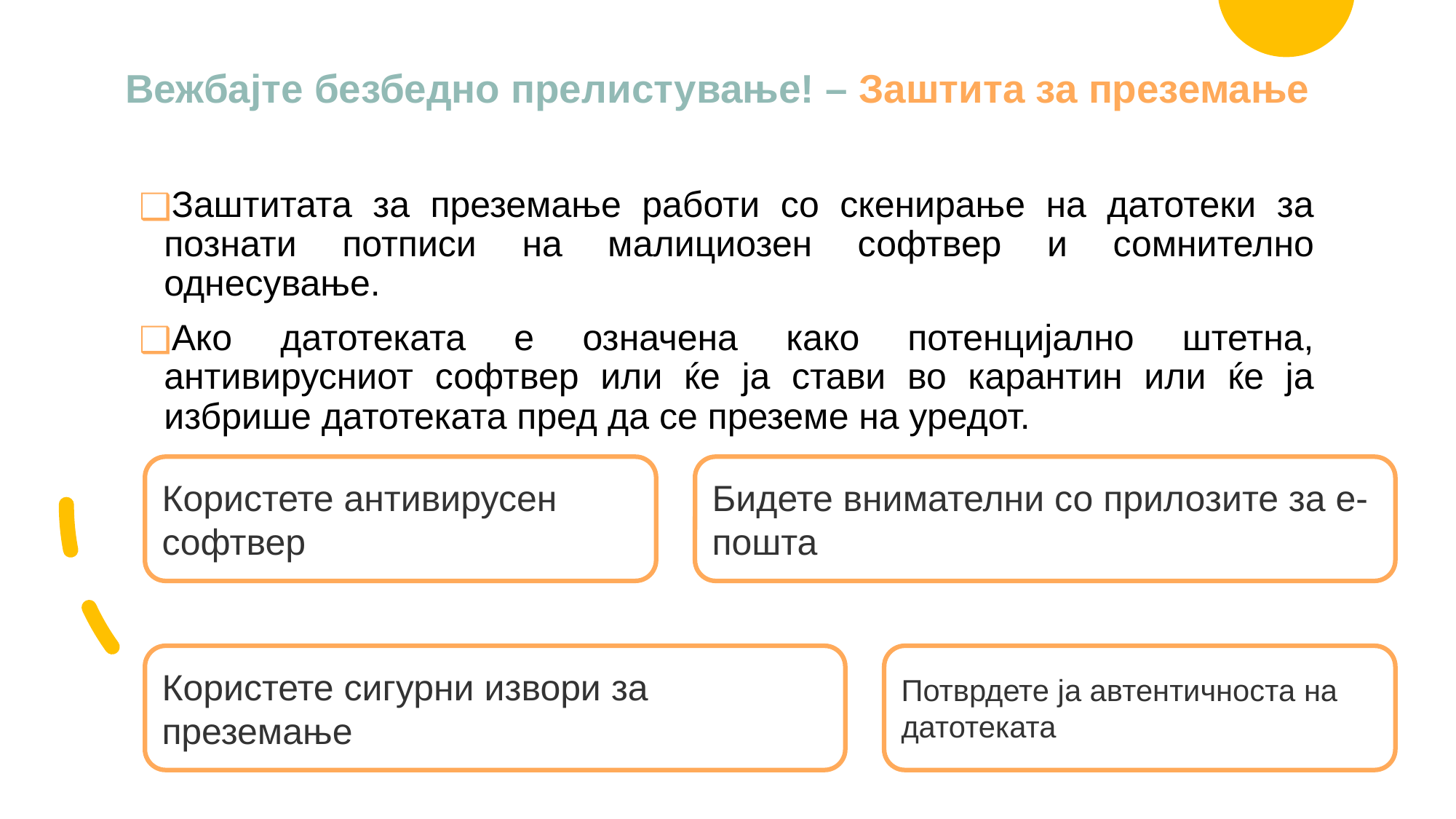

# Вежбајте безбедно прелистување! – Заштита за преземање
Заштитата за преземање работи со скенирање на датотеки за познати потписи на малициозен софтвер и сомнително однесување.
Ако датотеката е означена како потенцијално штетна, антивирусниот софтвер или ќе ја стави во карантин или ќе ја избрише датотеката пред да се преземе на уредот.

Бидете внимателни со прилозите за е-пошта
Користете антивирусен софтвер
Користете сигурни извори за преземање
Потврдете ја автентичноста на датотеката